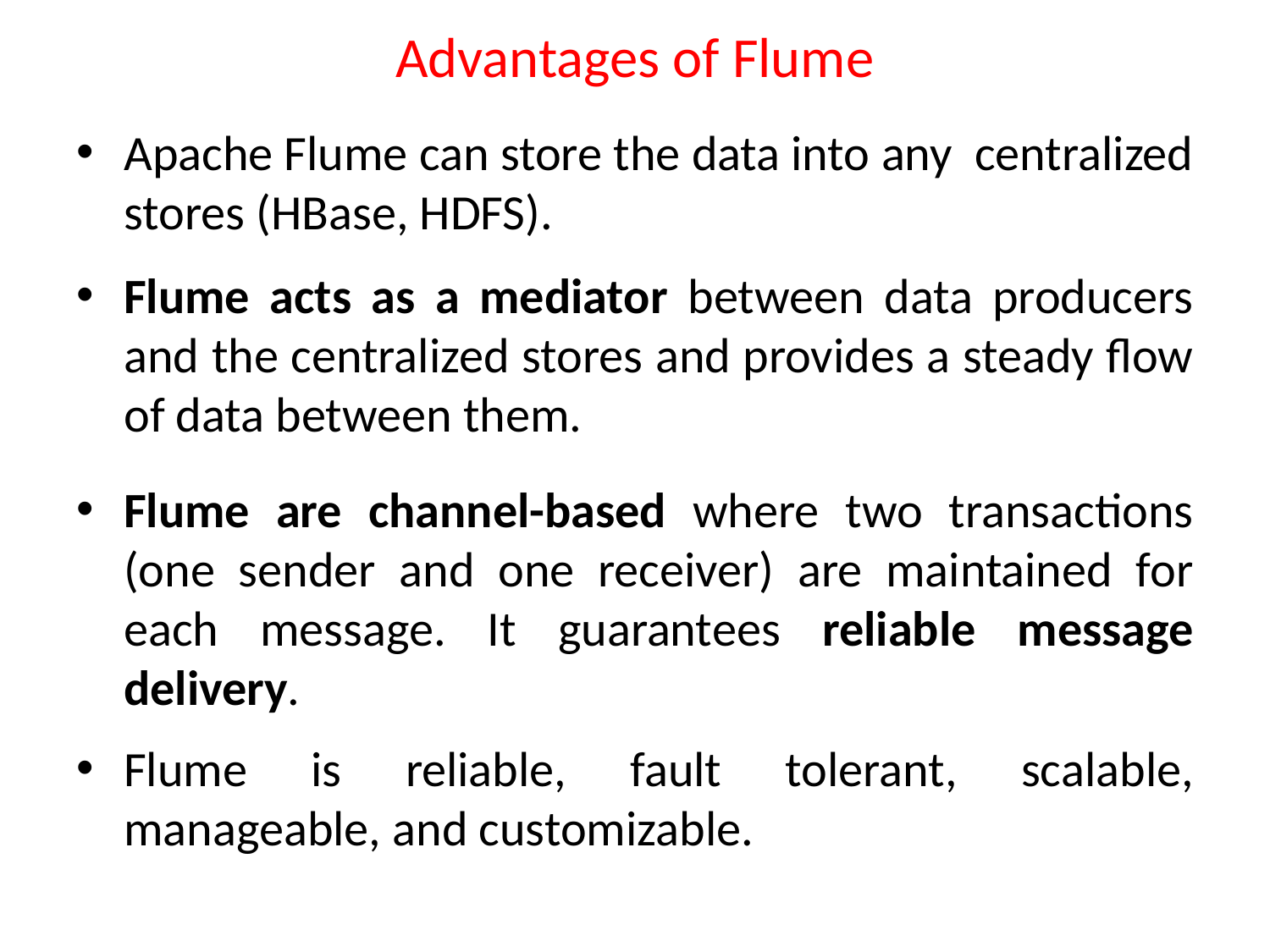

# Advantages of Flume
Apache Flume can store the data into any  centralized stores (HBase, HDFS).

Flume acts as a mediator between data producers and the centralized stores and provides a steady flow of data between them.

Flume are channel-based where two transactions (one sender and one receiver) are maintained for each message. It guarantees reliable message delivery.

Flume is reliable, fault tolerant, scalable, manageable, and customizable.